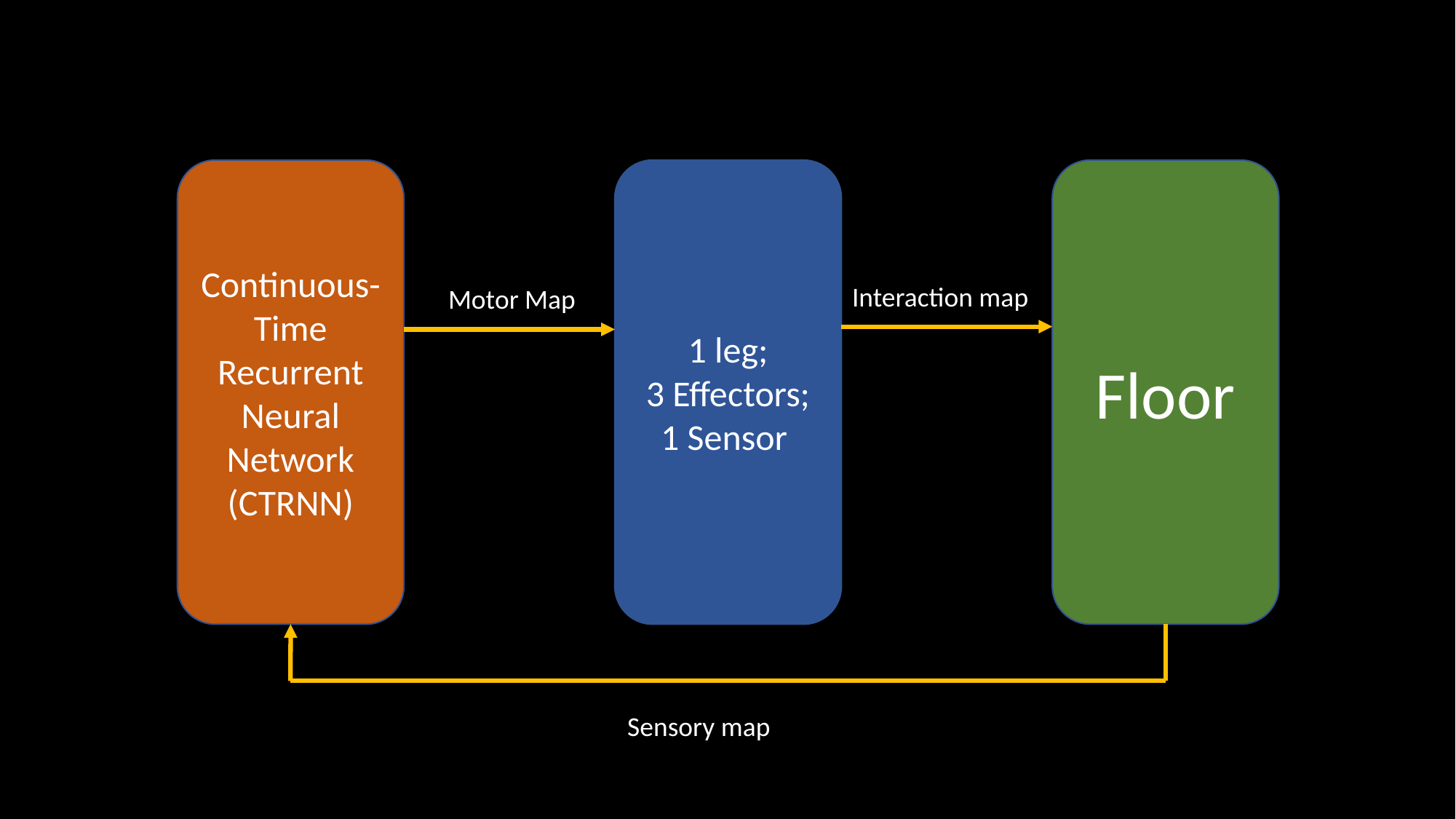

Continuous- Time Recurrent Neural Network (CTRNN)
1 leg;
3 Effectors;
1 Sensor
Floor
Interaction map
Motor Map
Sensory map